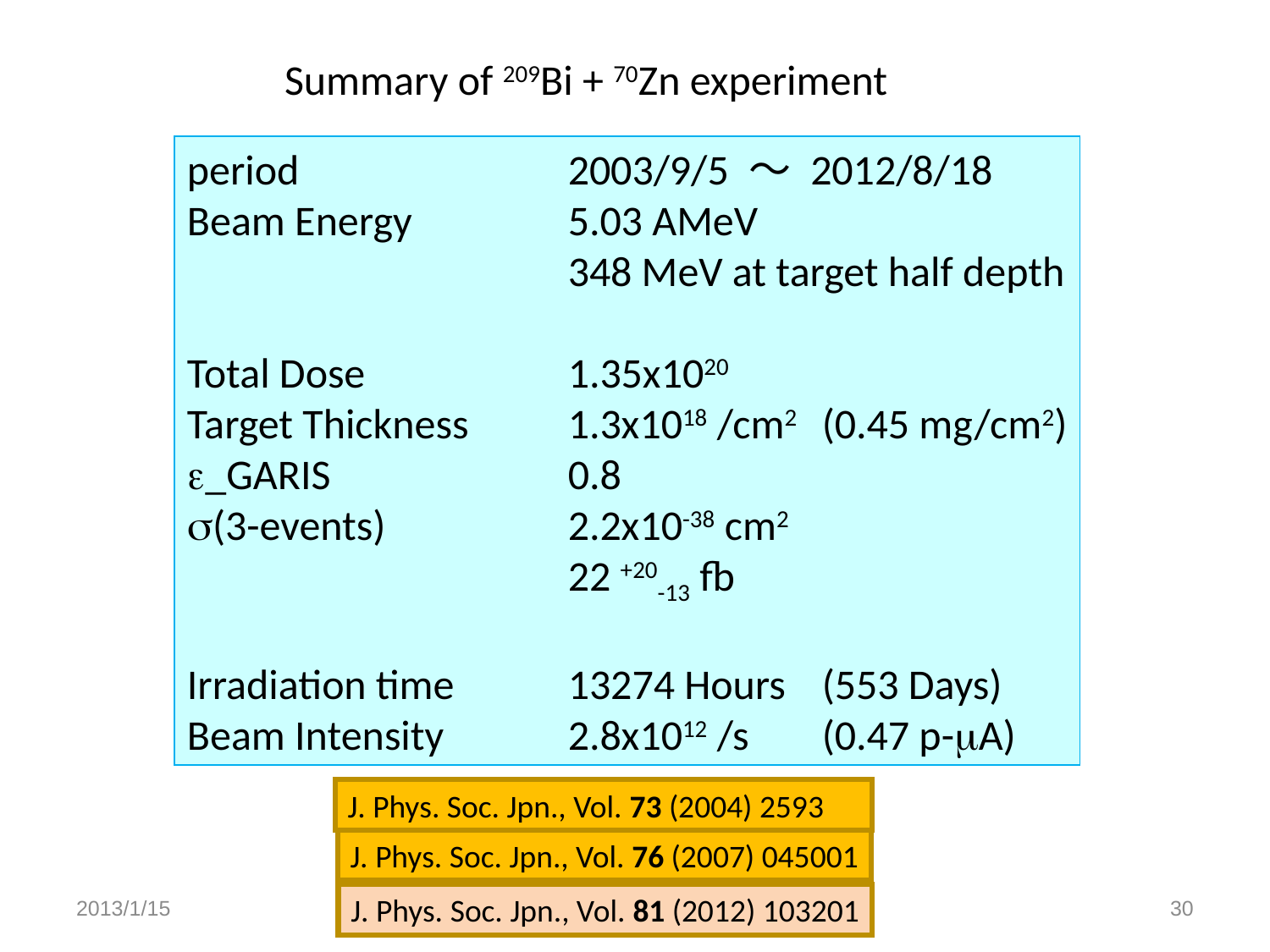

Summary of 209Bi + 70Zn experiment
period			2003/9/5 ～ 2012/8/18
Beam Energy		5.03 AMeV
			348 MeV at target half depth

Total Dose		1.35x1020
Target Thickness	1.3x1018 /cm2	(0.45 mg/cm2)
ε_GARIS		0.8
σ(3-events)		2.2x10-38 cm2
			22 +20-13 fb

Irradiation time	13274 Hours	(553 Days)
Beam Intensity	2.8x1012 /s	(0.47 p-μA)
J. Phys. Soc. Jpn., Vol. 73 (2004) 2593
J. Phys. Soc. Jpn., Vol. 76 (2007) 045001
2013/1/15
RIBF SEMINAR
30
J. Phys. Soc. Jpn., Vol. 81 (2012) 103201